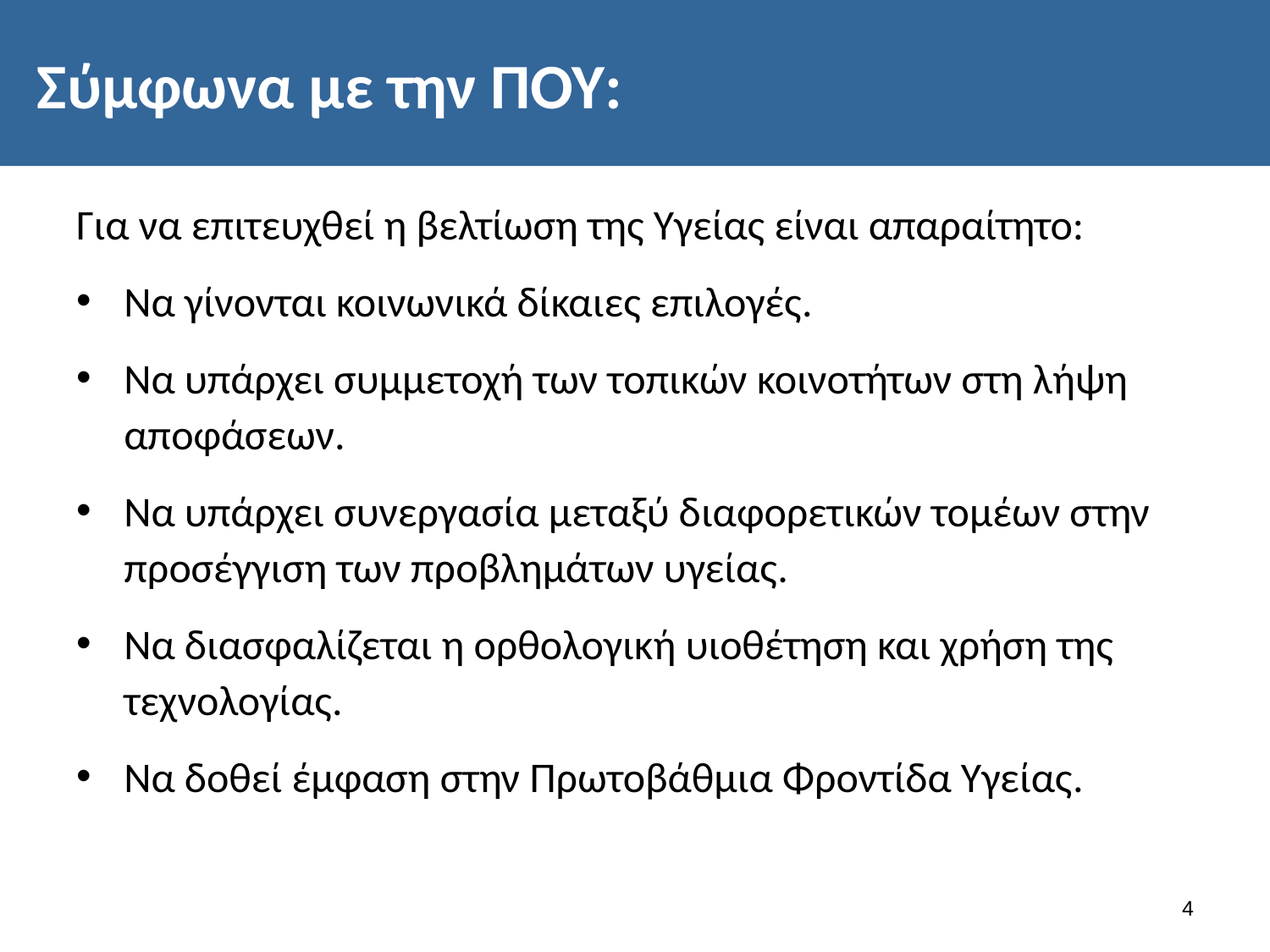

# Σύμφωνα με την ΠΟΥ:
Για να επιτευχθεί η βελτίωση της Υγείας είναι απαραίτητο:
Να γίνονται κοινωνικά δίκαιες επιλογές.
Να υπάρχει συμμετοχή των τοπικών κοινοτήτων στη λήψη αποφάσεων.
Να υπάρχει συνεργασία μεταξύ διαφορετικών τομέων στην προσέγγιση των προβλημάτων υγείας.
Να διασφαλίζεται η ορθολογική υιοθέτηση και χρήση της τεχνολογίας.
Να δοθεί έμφαση στην Πρωτοβάθμια Φροντίδα Υγείας.

4